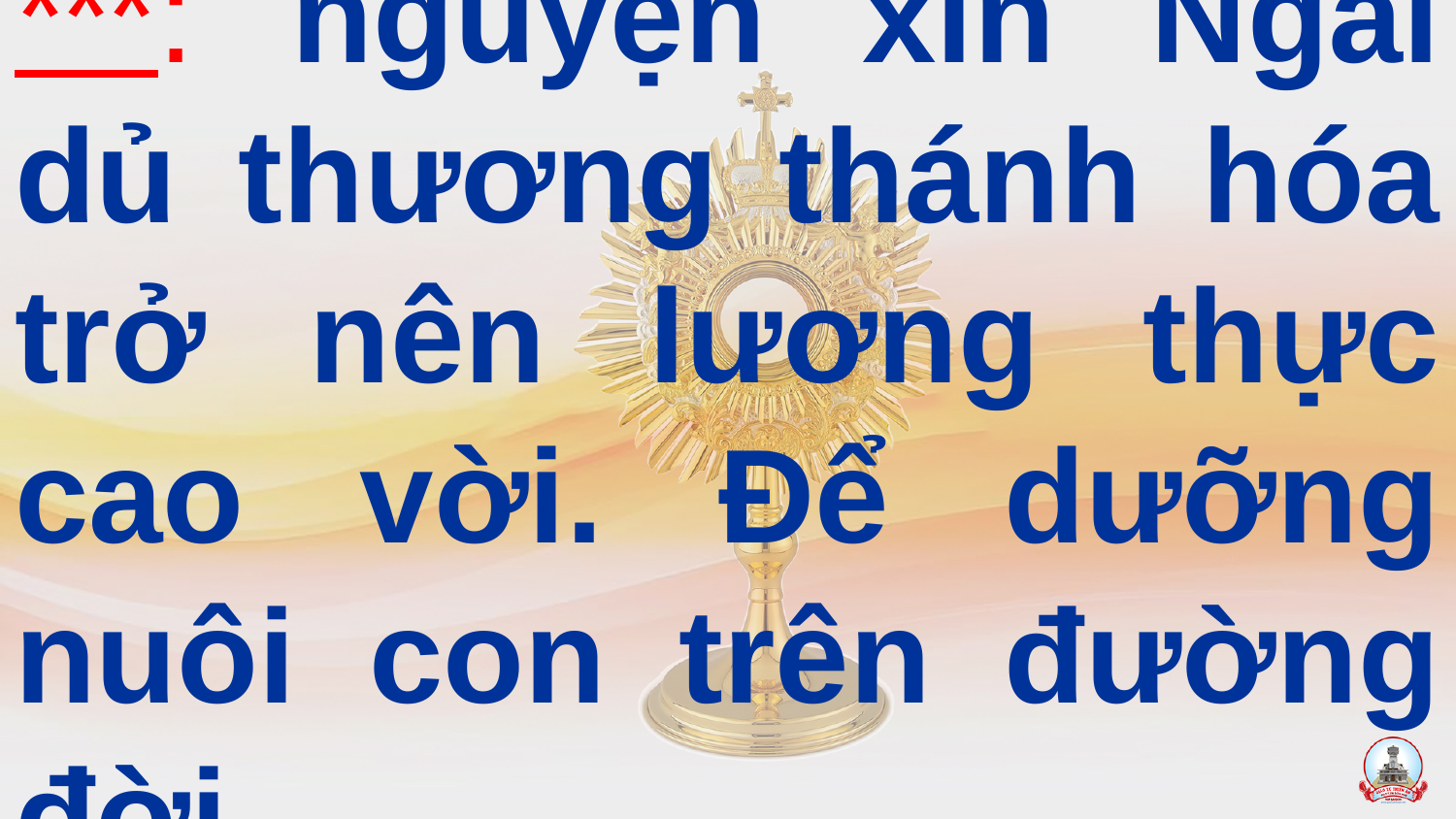

***: nguyện xin Ngài dủ thương thánh hóa trở nên lương thực cao vời. Để dưỡng nuôi con trên đường đời.